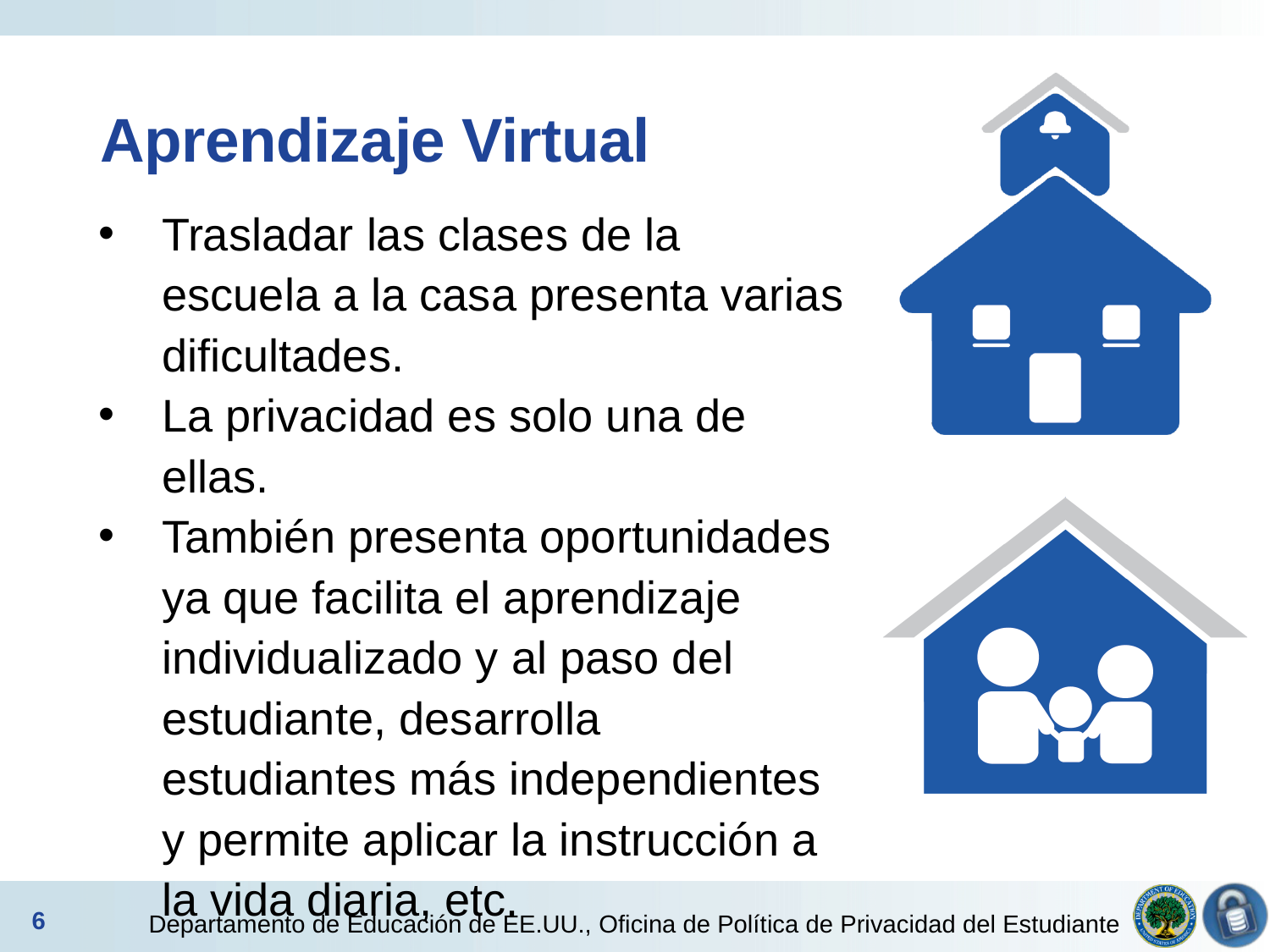

# Aprendizaje Virtual
Trasladar las clases de la escuela a la casa presenta varias dificultades.
La privacidad es solo una de ellas.
También presenta oportunidades ya que facilita el aprendizaje individualizado y al paso del estudiante, desarrolla estudiantes más independientes y permite aplicar la instrucción a la vida diaria, etc.

6
Departamento de Educación de EE.UU., Oficina de Política de Privacidad del Estudiante